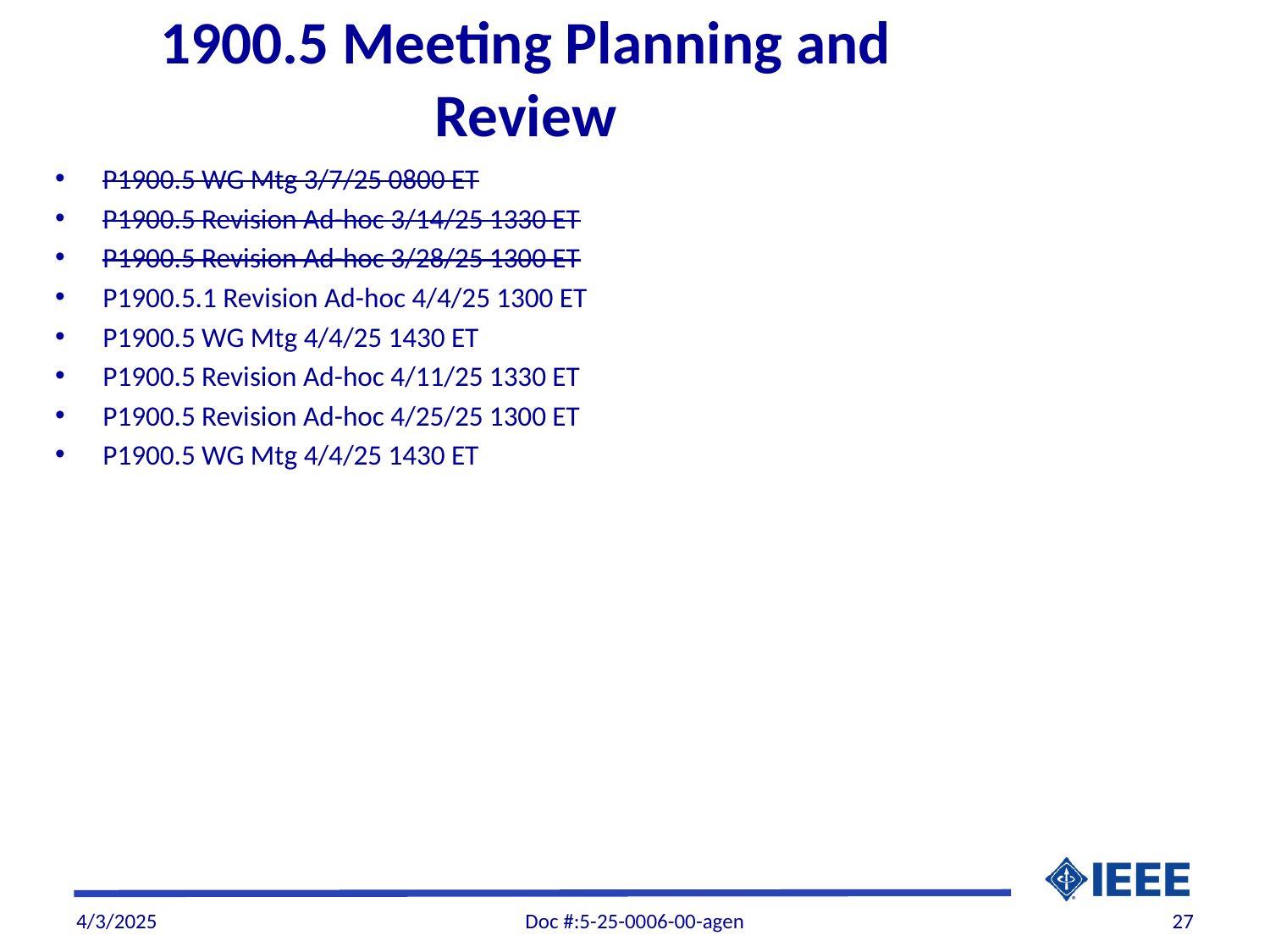

# 1900.5 Meeting Planning and Review
P1900.5 WG Mtg 3/7/25 0800 ET
P1900.5 Revision Ad-hoc 3/14/25 1330 ET
P1900.5 Revision Ad-hoc 3/28/25 1300 ET
P1900.5.1 Revision Ad-hoc 4/4/25 1300 ET
P1900.5 WG Mtg 4/4/25 1430 ET
P1900.5 Revision Ad-hoc 4/11/25 1330 ET
P1900.5 Revision Ad-hoc 4/25/25 1300 ET
P1900.5 WG Mtg 4/4/25 1430 ET

4/3/2025
Doc #:5-25-0006-00-agen
27